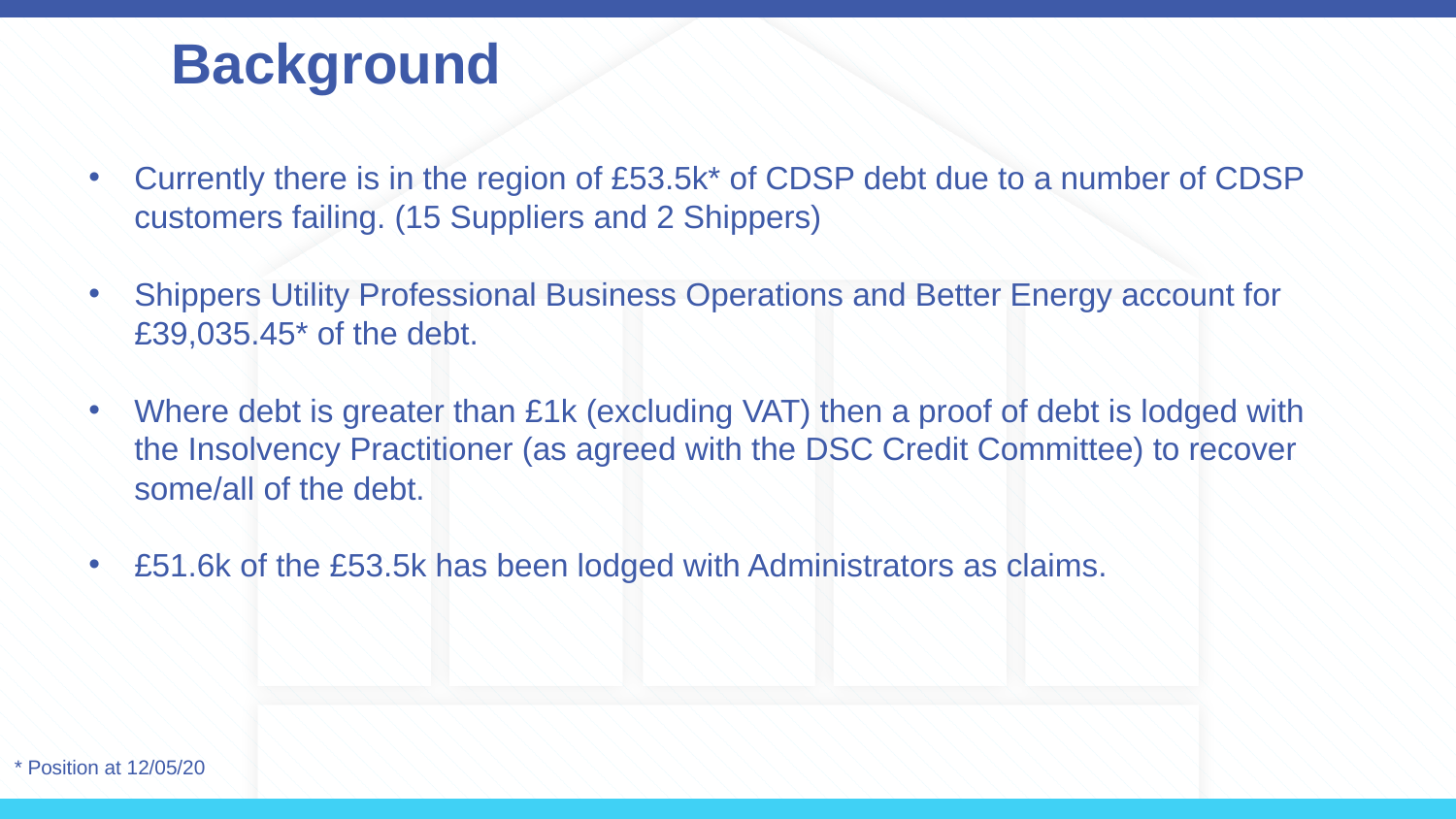

Background

Currently there is in the region of £53.5k* of CDSP debt due to a number of CDSP customers failing. (15 Suppliers and 2 Shippers)

Shippers Utility Professional Business Operations and Better Energy account for £39,035.45* of the debt.

Where debt is greater than £1k (excluding VAT) then a proof of debt is lodged with the Insolvency Practitioner (as agreed with the DSC Credit Committee) to recover some/all of the debt.

£51.6k of the £53.5k has been lodged with Administrators as claims.

* Position at 12/05/20